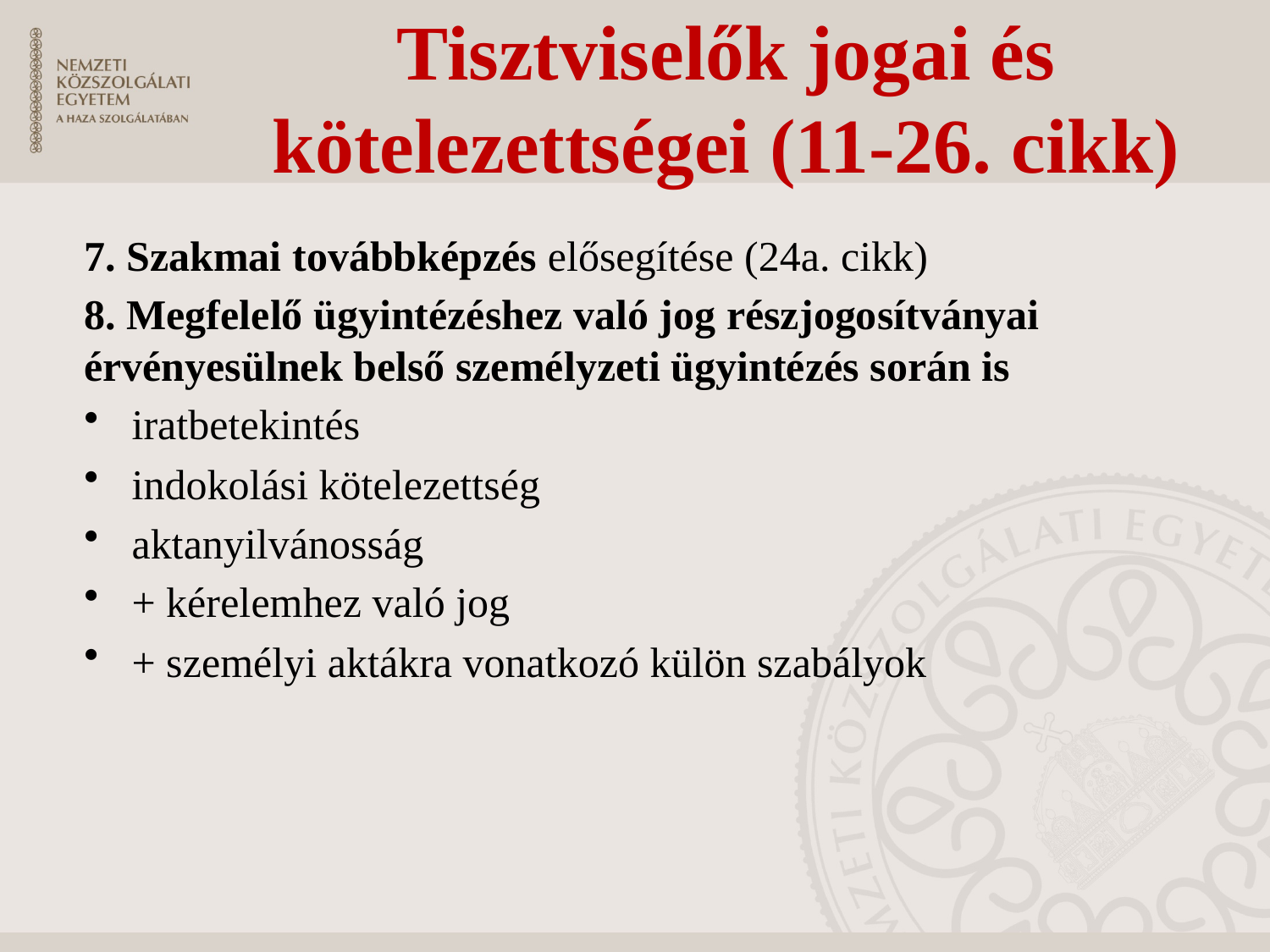

# Tisztviselők jogai és kötelezettségei (11-26. cikk)
7. Szakmai továbbképzés elősegítése (24a. cikk)
8. Megfelelő ügyintézéshez való jog részjogosítványai érvényesülnek belső személyzeti ügyintézés során is
iratbetekintés
indokolási kötelezettség
aktanyilvánosság
+ kérelemhez való jog
+ személyi aktákra vonatkozó külön szabályok